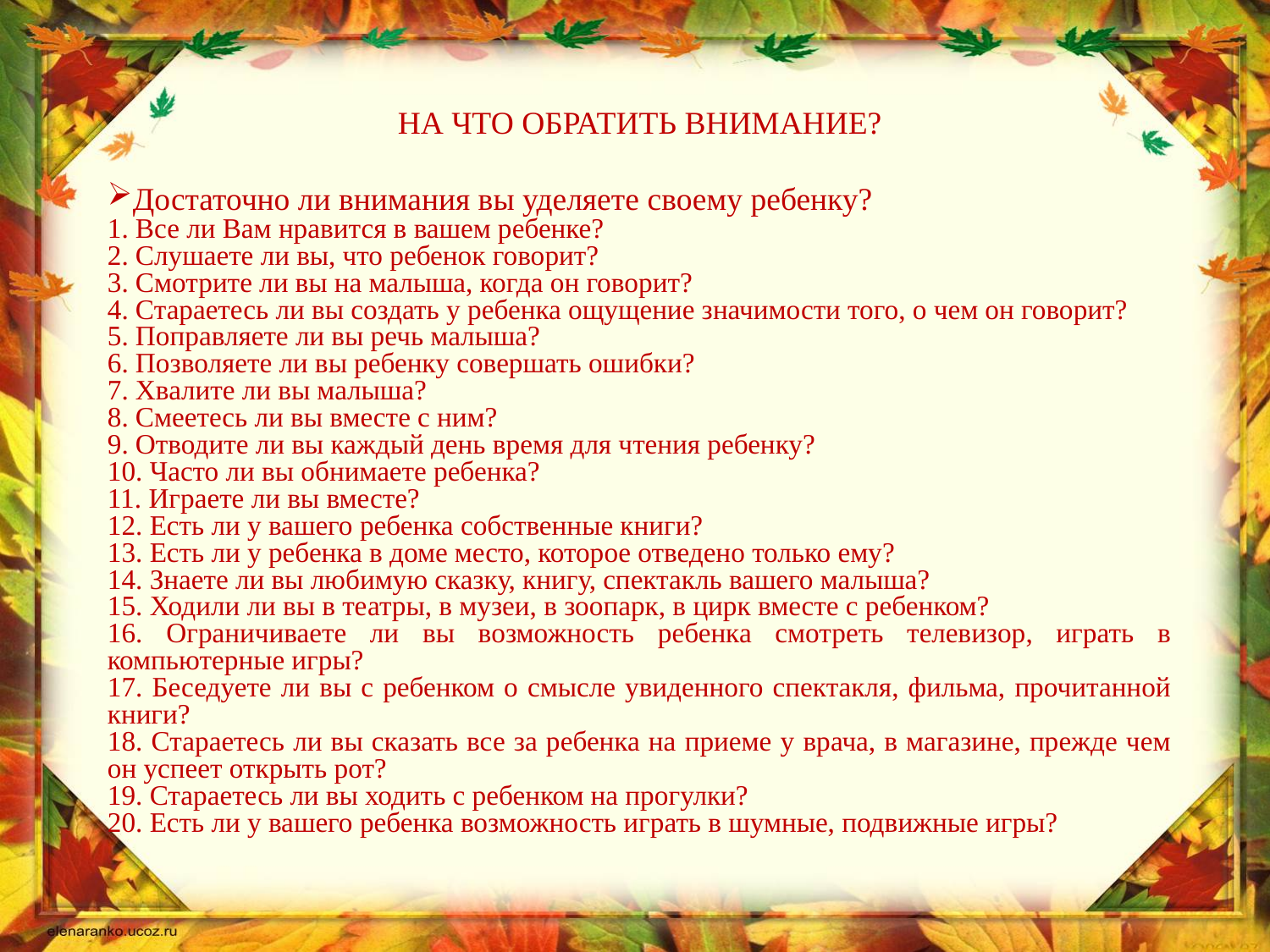

НА ЧТО ОБРАТИТЬ ВНИМАНИЕ?

Достаточно ли внимания вы уделяете своему ребенку?
1. Все ли Вам нравится в вашем ребенке?
2. Слушаете ли вы, что ребенок говорит?
3. Смотрите ли вы на малыша, когда он говорит?
4. Стараетесь ли вы создать у ребенка ощущение значимости того, о чем он говорит?
5. Поправляете ли вы речь малыша?
6. Позволяете ли вы ребенку совершать ошибки?
7. Хвалите ли вы малыша?
8. Смеетесь ли вы вместе с ним?
9. Отводите ли вы каждый день время для чтения ребенку?
10. Часто ли вы обнимаете ребенка?
11. Играете ли вы вместе?
12. Есть ли у вашего ребенка собственные книги?
13. Есть ли у ребенка в доме место, которое отведено только ему?
14. Знаете ли вы любимую сказку, книгу, спектакль вашего малыша?
15. Ходили ли вы в театры, в музеи, в зоопарк, в цирк вместе с ребенком?
16. Ограничиваете ли вы возможность ребенка смотреть телевизор, играть в компьютерные игры?
17. Беседуете ли вы с ребенком о смысле увиденного спектакля, фильма, прочитанной книги?
18. Стараетесь ли вы сказать все за ребенка на приеме у врача, в магазине, прежде чем он успеет открыть рот?
19. Стараетесь ли вы ходить с ребенком на прогулки?
20. Есть ли у вашего ребенка возможность играть в шумные, подвижные игры?